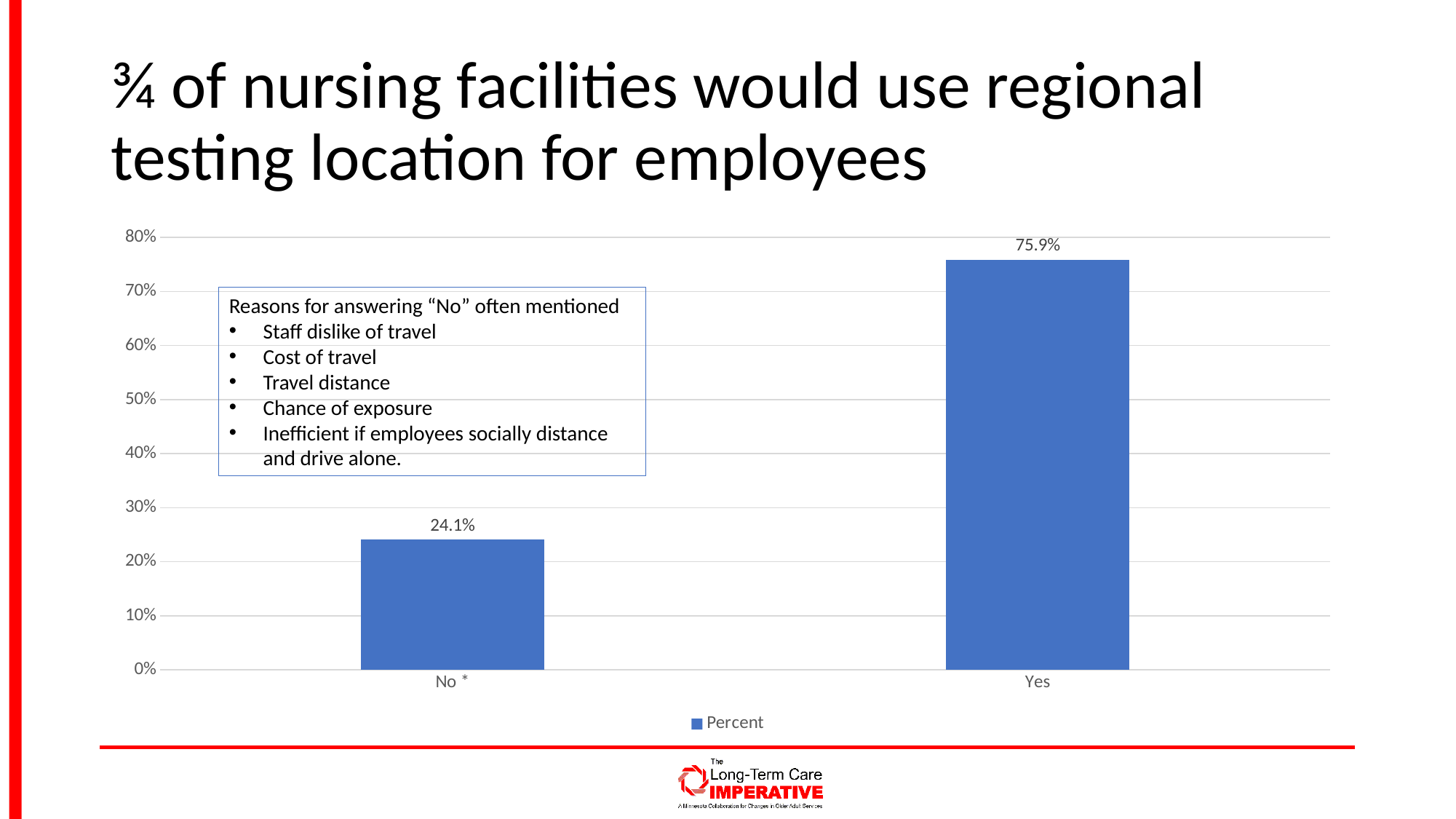

# ¾ of nursing facilities would use regional testing location for employees

### Chart

| Category | Percent |
|---|---|
| No * | 0.24096385542168675 |
| Yes | 0.7590361445783133 |
Reasons for answering “No” often mentioned
Staff dislike of travel
Cost of travel
Travel distance
Chance of exposure
Inefficient if employees socially distance and drive alone.